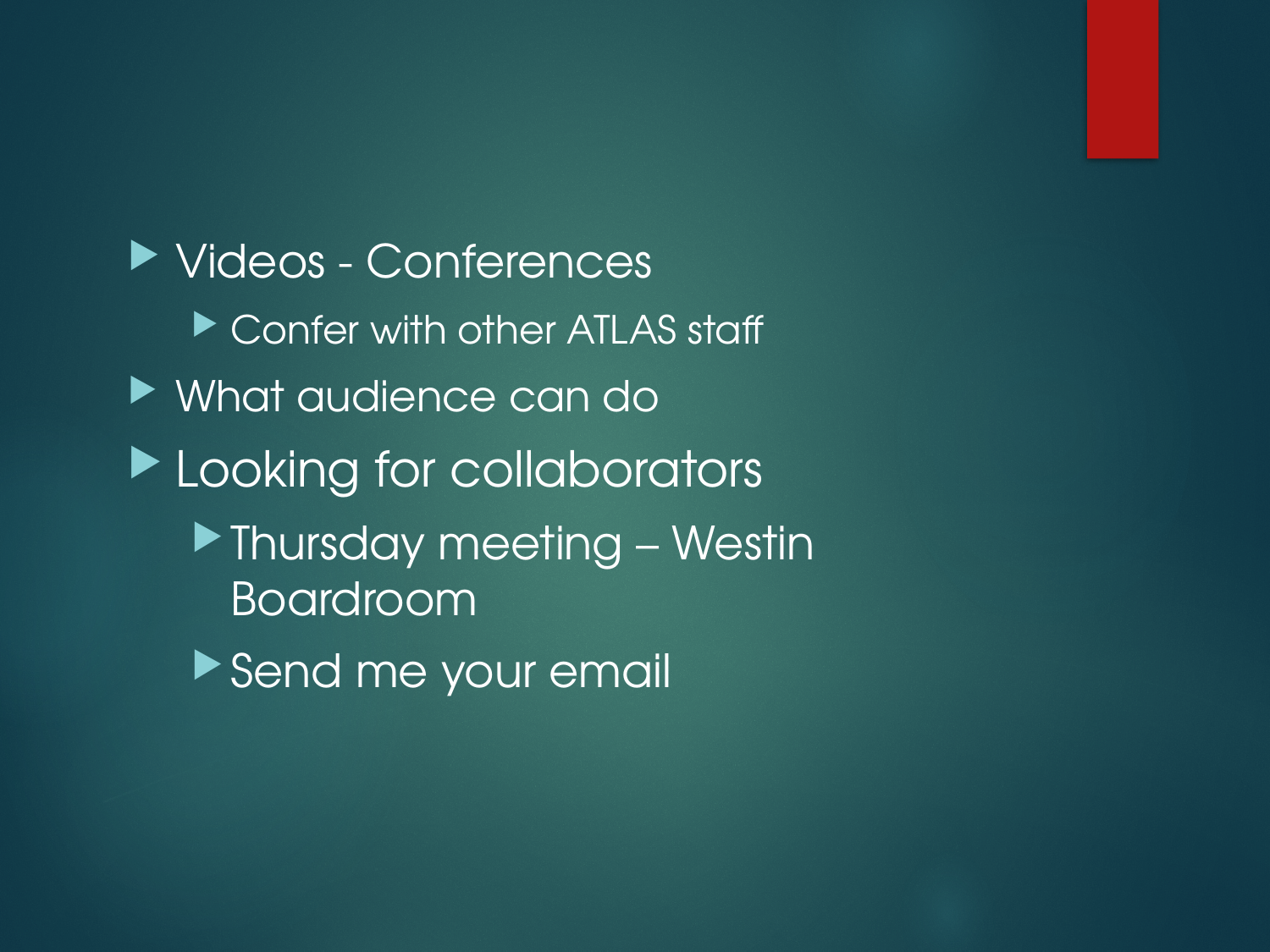

Videos - Conferences
Confer with other ATLAS staff
What audience can do
Looking for collaborators
Thursday meeting – Westin Boardroom
Send me your email